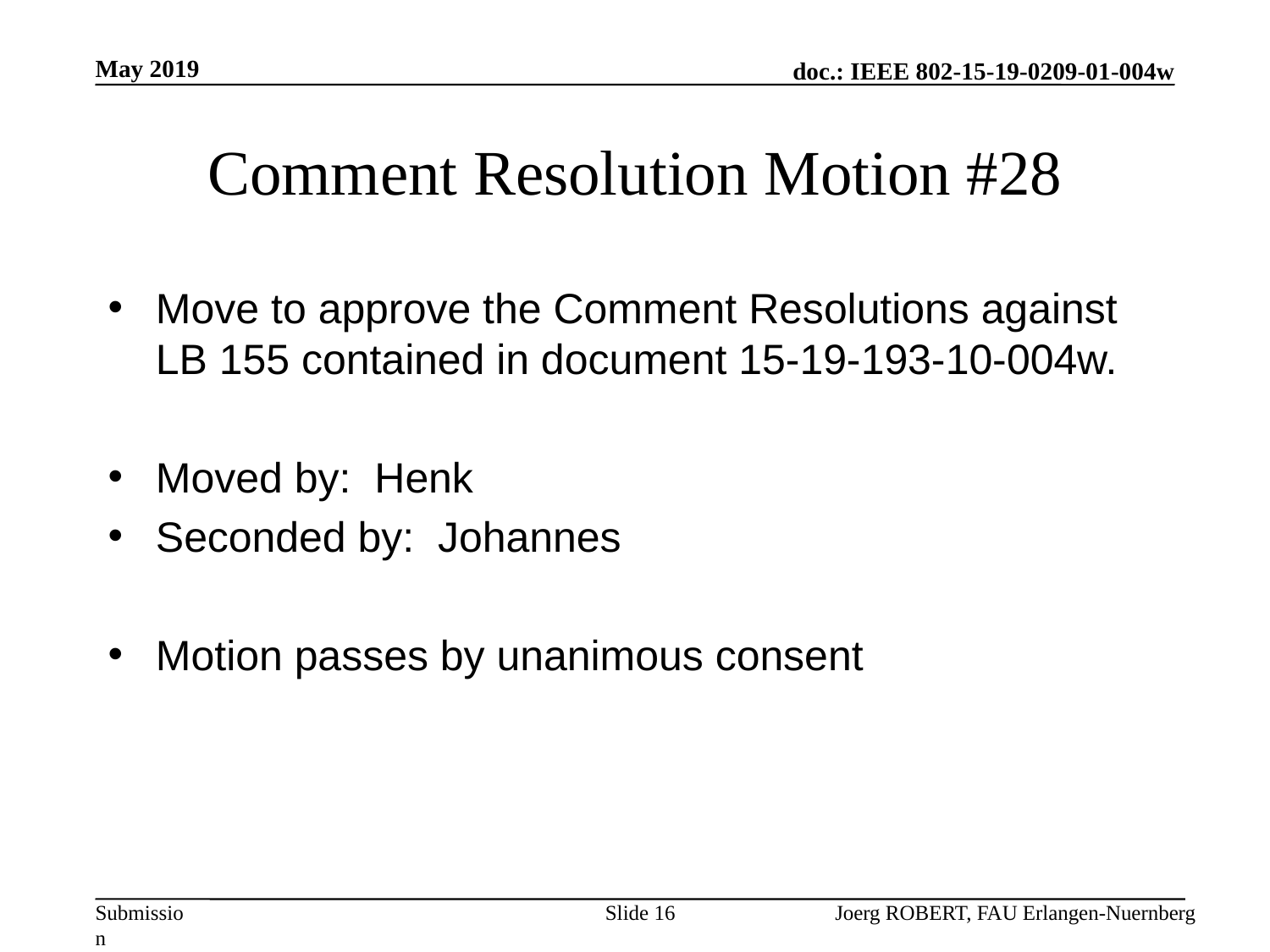

May 2019
# Comment Resolution Motion #28
Move to approve the Comment Resolutions against LB 155 contained in document 15-19-193-10-004w.

Moved by:  Henk
Seconded by:  Johannes

Motion passes by unanimous consent
Slide 16
Joerg ROBERT, FAU Erlangen-Nuernberg